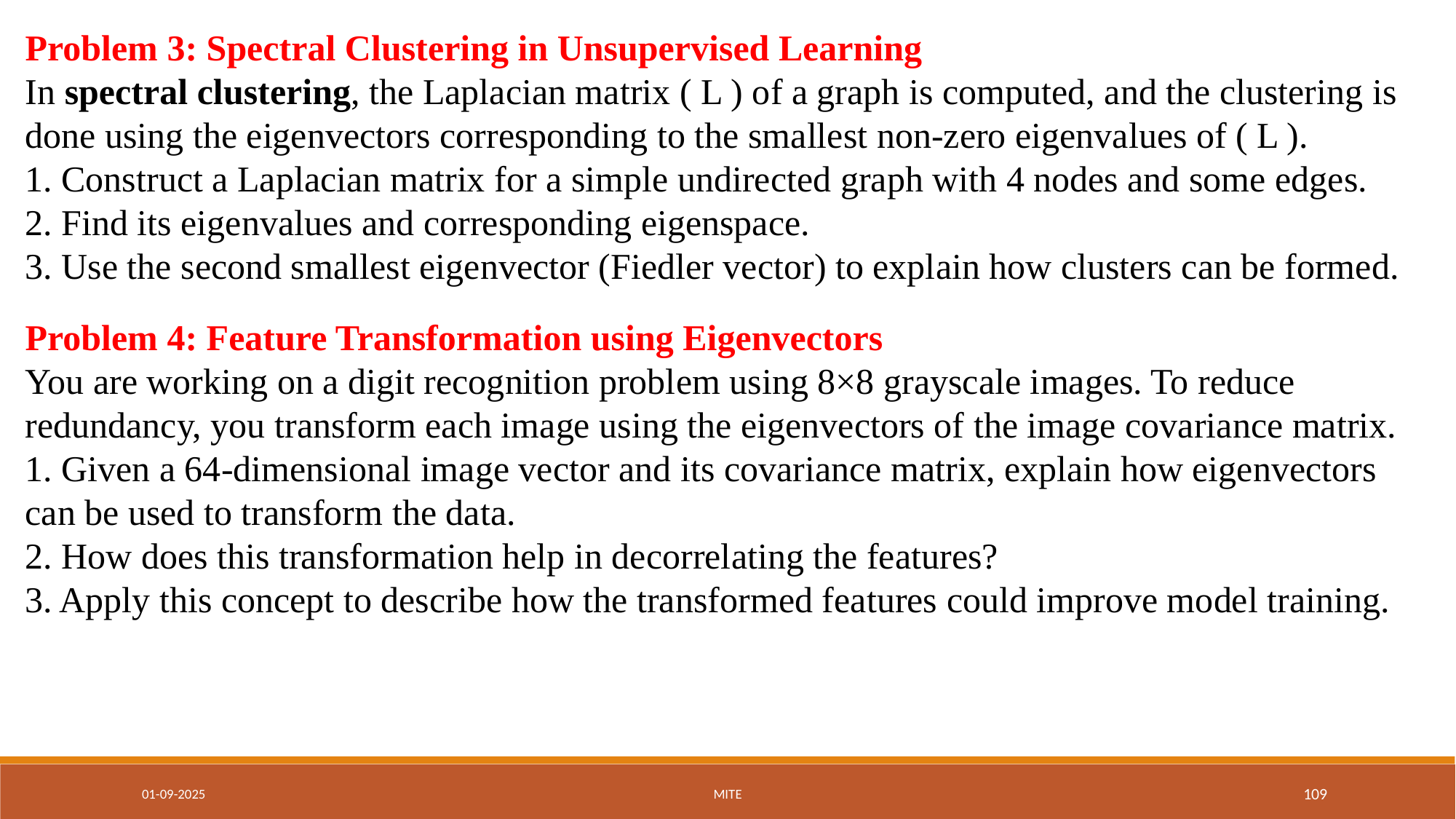

Problem 3: Spectral Clustering in Unsupervised Learning
In spectral clustering, the Laplacian matrix ( L ) of a graph is computed, and the clustering is done using the eigenvectors corresponding to the smallest non-zero eigenvalues of ( L ).
1. Construct a Laplacian matrix for a simple undirected graph with 4 nodes and some edges.
2. Find its eigenvalues and corresponding eigenspace.
3. Use the second smallest eigenvector (Fiedler vector) to explain how clusters can be formed.
Problem 4: Feature Transformation using Eigenvectors
You are working on a digit recognition problem using 8×8 grayscale images. To reduce redundancy, you transform each image using the eigenvectors of the image covariance matrix.
1. Given a 64-dimensional image vector and its covariance matrix, explain how eigenvectors can be used to transform the data.
2. How does this transformation help in decorrelating the features?
3. Apply this concept to describe how the transformed features could improve model training.
01-09-2025
MITE
109